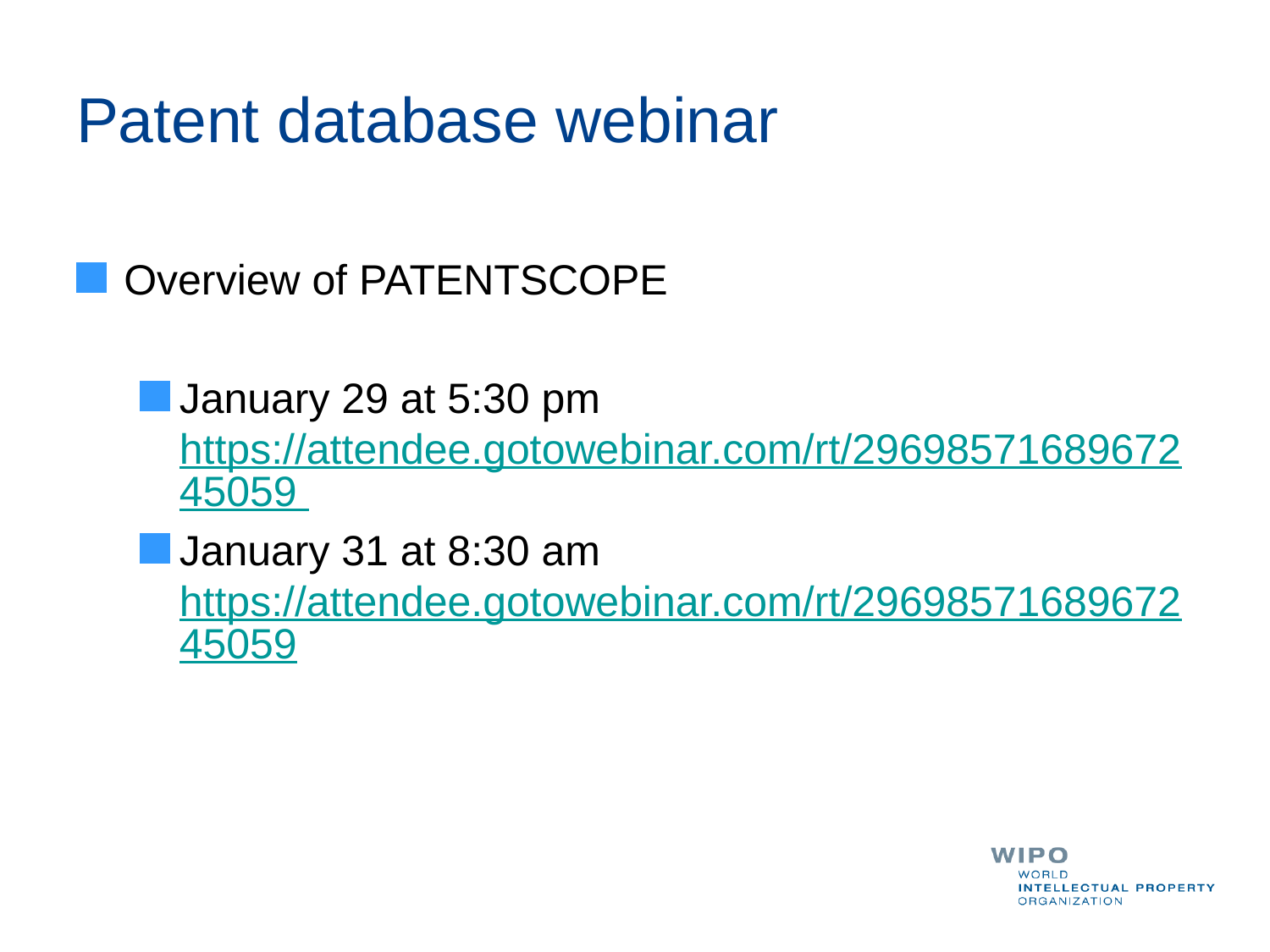

# Patent database webinar
Overview of PATENTSCOPE

January 29 at 5:30 pm https://attendee.gotowebinar.com/rt/2969857168967245059
January 31 at 8:30 am https://attendee.gotowebinar.com/rt/2969857168967245059